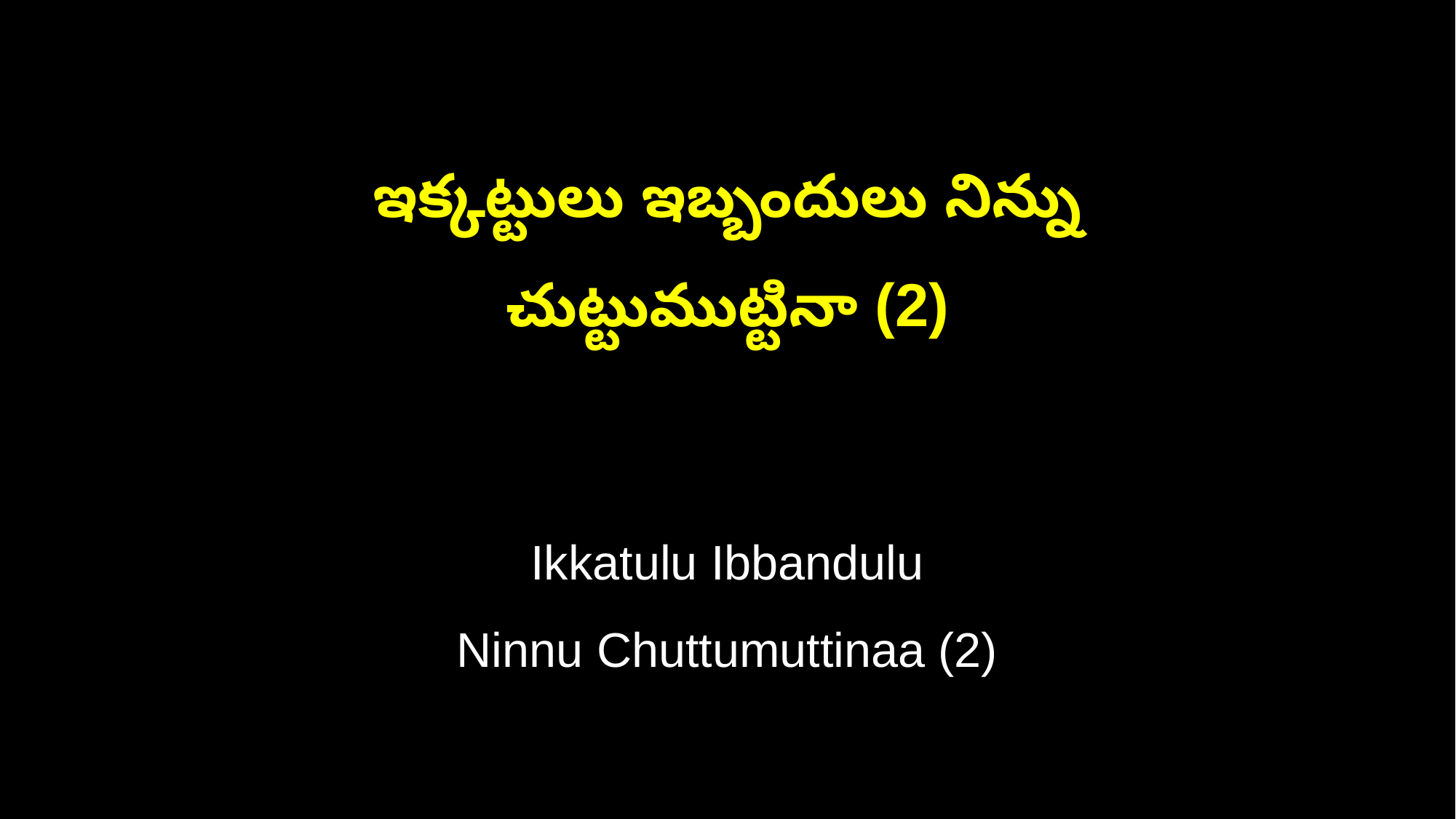

ఇక్కట్టులు ఇబ్బందులు నిన్ను
చుట్టుముట్టినా (2)
Ikkatulu Ibbandulu
Ninnu Chuttumuttinaa (2)